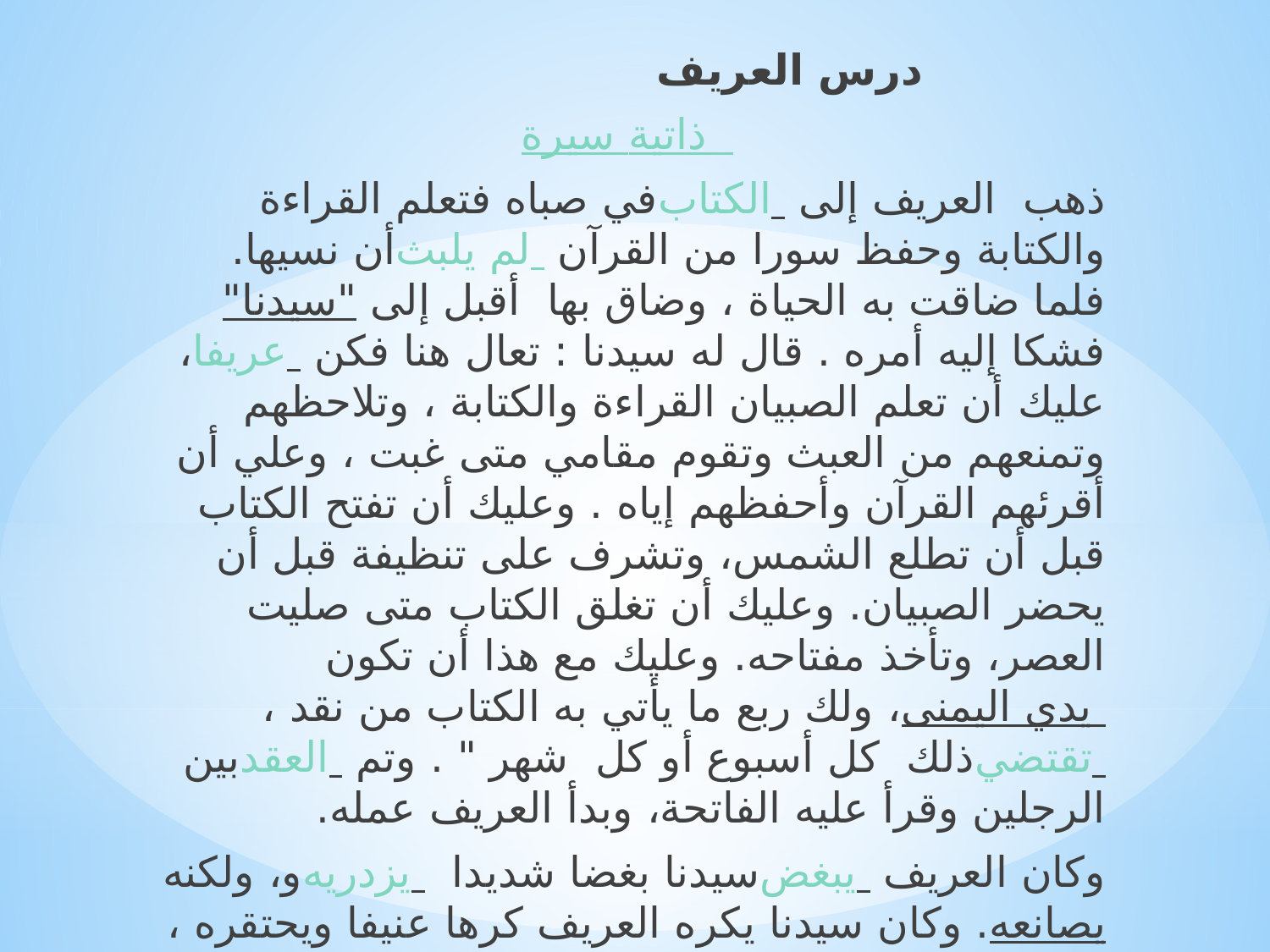

درس العريف
سيرة ذاتية
ذهب  العريف إلى الكتاب في صباه فتعلم القراءة والكتابة وحفظ سورا من القرآن لم يلبث أن نسيها. فلما ضاقت به الحياة ، وضاق بها  أقبل إلى "سيدنا" فشكا إليه أمره . قال له سيدنا : تعال هنا فكن عريفا ، عليك أن تعلم الصبيان القراءة والكتابة ، وتلاحظهم وتمنعهم من العبث وتقوم مقامي متى غبت ، وعلي أن أقرئهم القرآن وأحفظهم إياه . وعليك أن تفتح الكتاب قبل أن تطلع الشمس، وتشرف على تنظيفة قبل أن يحضر الصبيان. وعليك أن تغلق الكتاب متى صليت العصر، وتأخذ مفتاحه. وعليك مع هذا أن تكون يدي اليمنى ، ولك ربع ما يأتي به الكتاب من نقد ، تقتضي ذلك  كل أسبوع أو كل  شهر " . وتم العقد بين الرجلين وقرأ عليه الفاتحة، وبدأ العريف عمله.
وكان العريف يبغض سيدنا بغضا شديدا  ويزدريه ، ولكنه يصانعه. وكان سيدنا يكره العريف كرها عنيفا ويحتقره ، ولكنه يتملقه...
ومن غريب الأمر أن الرجلين كانا مضطرين إلى أن يتعاونا على كره ومضض. أحدهما محتاج إلى أن يعيش ، والآخر محتاج إلى من يدبر له أمور الكتاب.                                                                                                                     المصدر : كتاب الأيام
رجوع الى صفحة التعليمات